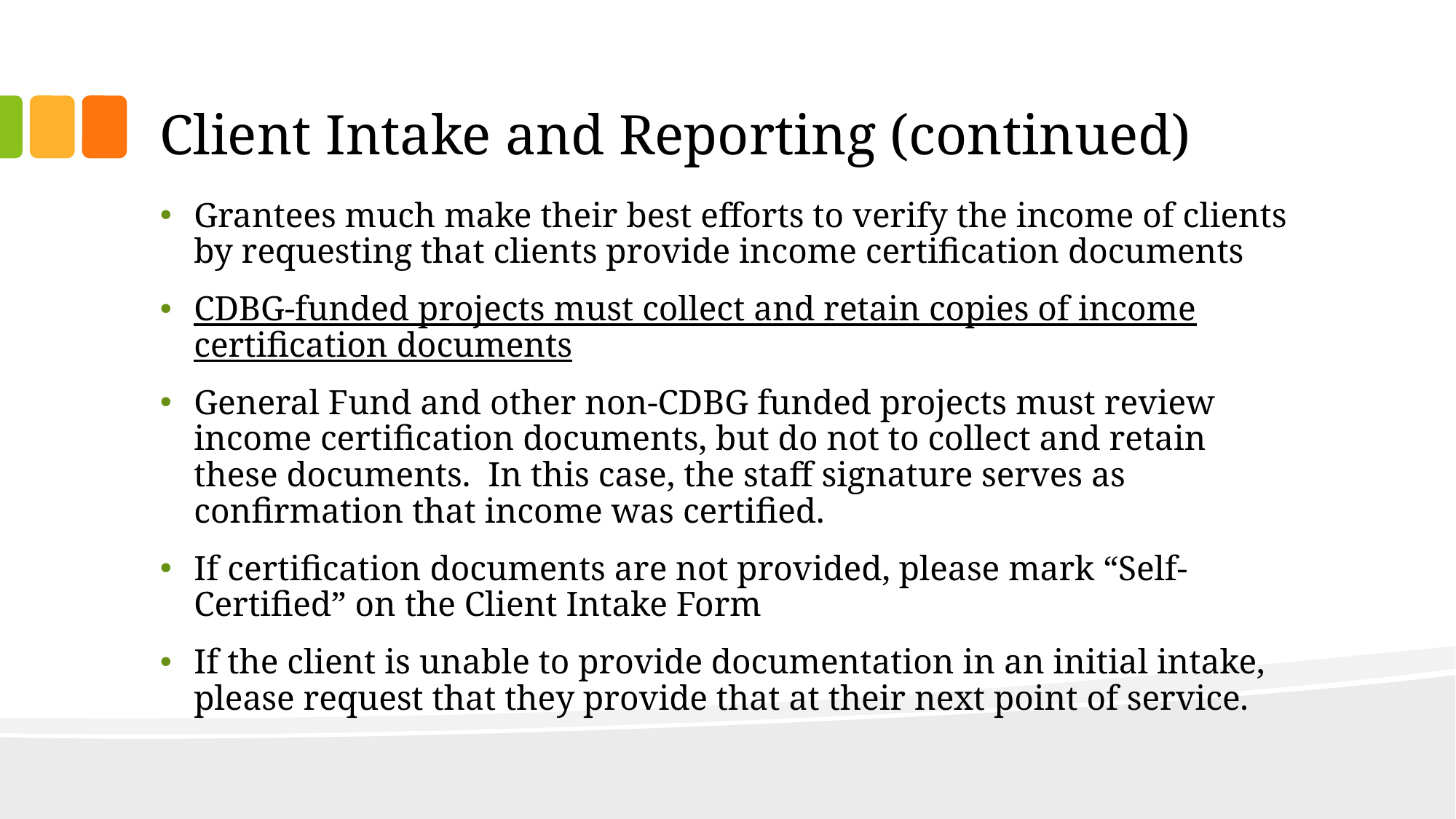

# Client Intake and Reporting (continued)
Grantees much make their best efforts to verify the income of clients by requesting that clients provide income certification documents
CDBG-funded projects must collect and retain copies of income certification documents
General Fund and other non-CDBG funded projects must review income certification documents, but do not to collect and retain these documents.  In this case, the staff signature serves as confirmation that income was certified.
If certification documents are not provided, please mark “Self-Certified” on the Client Intake Form
If the client is unable to provide documentation in an initial intake, please request that they provide that at their next point of service.